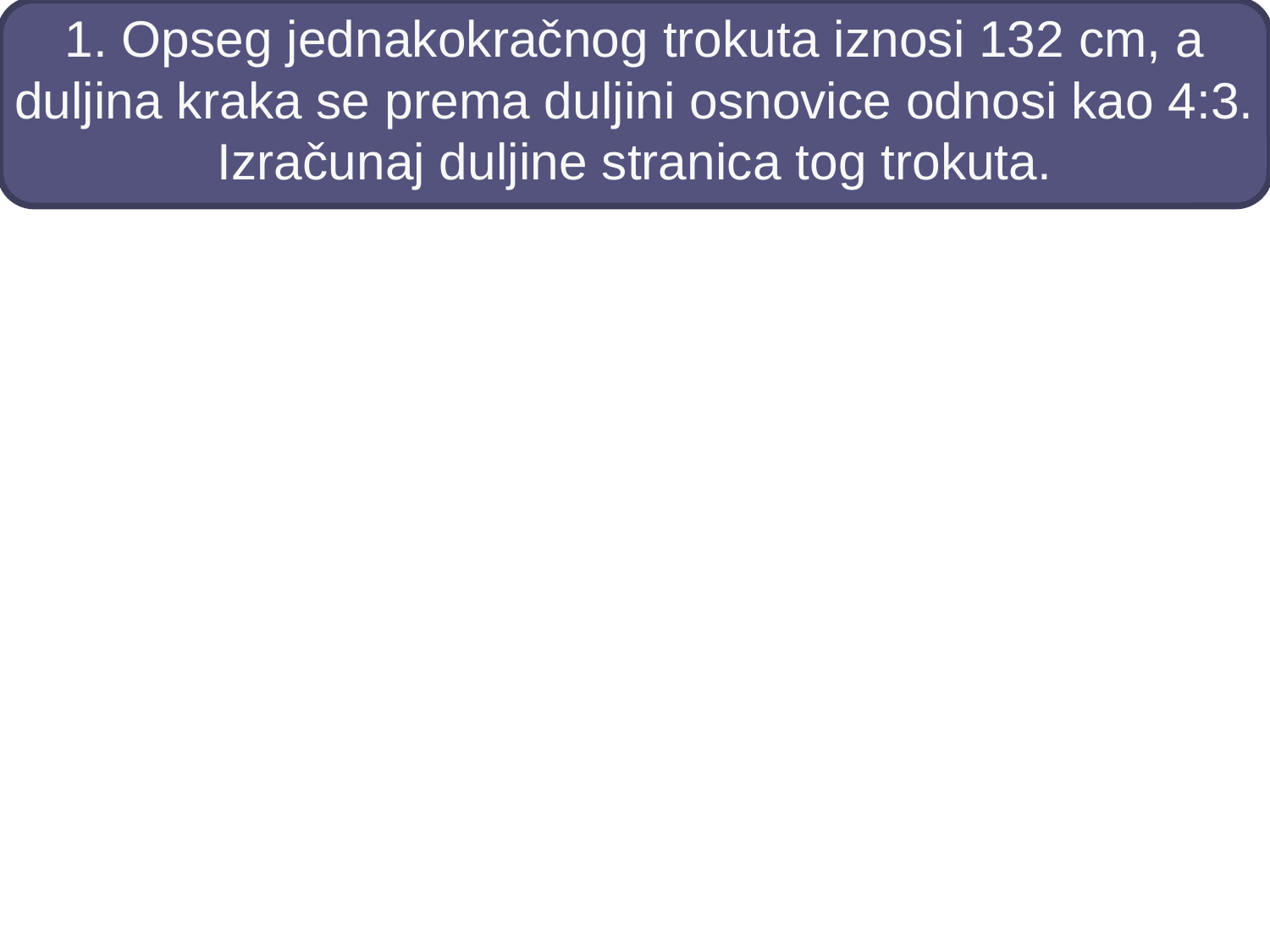

# 1. Opseg jednakokračnog trokuta iznosi 132 cm, a duljina kraka se prema duljini osnovice odnosi kao 4:3. Izračunaj duljine stranica tog trokuta.